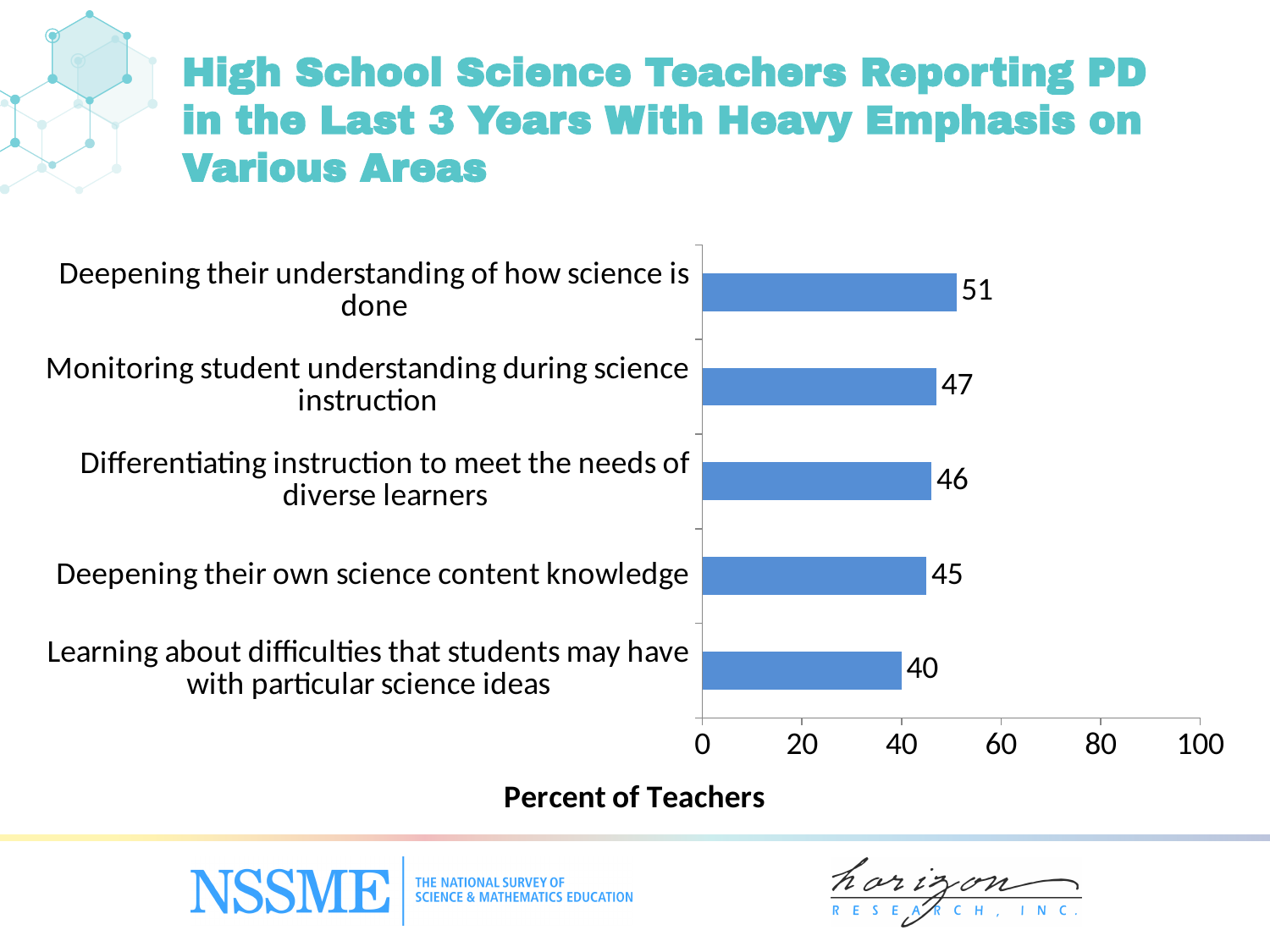

High School Science Teachers Reporting PD in the Last 3 Years With Heavy Emphasis on Various Areas

### Chart

| Category | Percent of Teachers |
|---|---|
| Learning about difficulties that students may have with particular science ideas | 40.0 |
| Deepening their own science content knowledge | 45.0 |
| Differentiating instruction to meet the needs of diverse learners | 46.0 |
| Monitoring student understanding during science instruction | 47.0 |
| Deepening their understanding of how science is done | 51.0 |